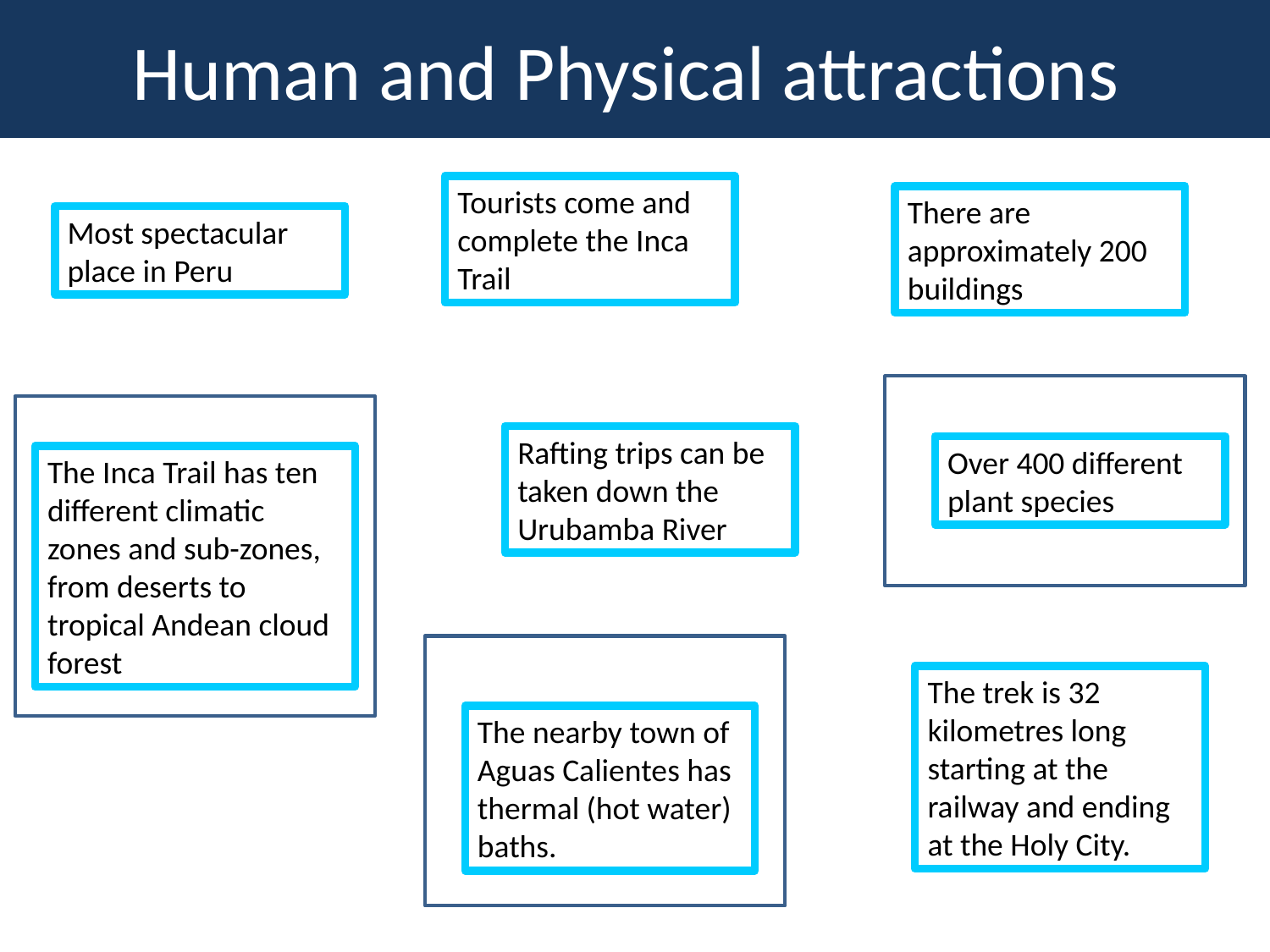

# Human and Physical attractions
Tourists come and complete the Inca Trail
There are approximately 200 buildings
Most spectacular place in Peru

Rafting trips can be taken down the Urubamba River
Over 400 different plant species
The Inca Trail has ten different climatic zones and sub-zones, from deserts to tropical Andean cloud forest

The trek is 32 kilometres long starting at the railway and ending at the Holy City.
The nearby town of Aguas Calientes has thermal (hot water) baths.